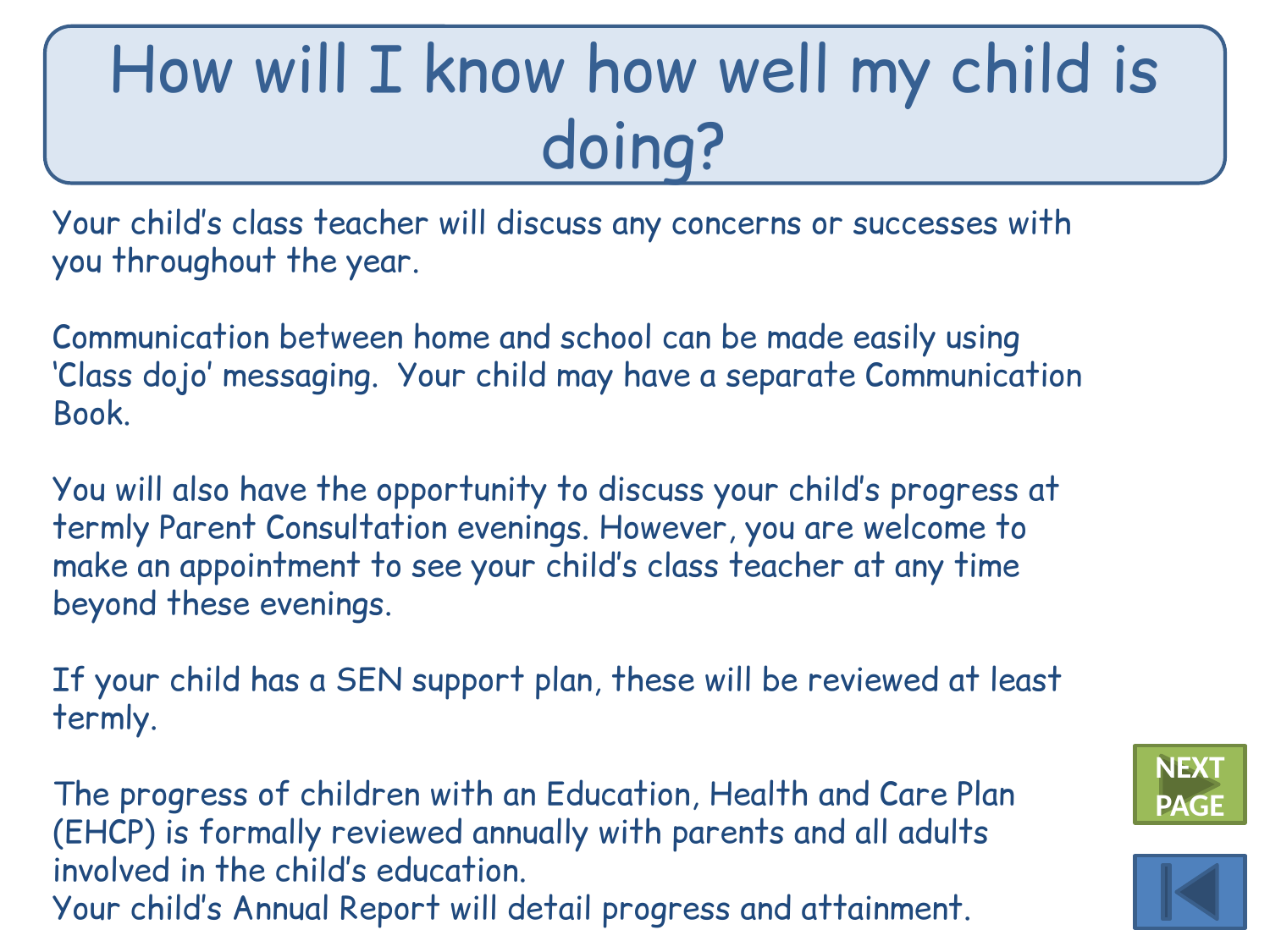

How will I know how well my child is doing?
Your child’s class teacher will discuss any concerns or successes with you throughout the year.

Communication between home and school can be made easily using ‘Class dojo’ messaging.  Your child may have a separate Communication Book.

You will also have the opportunity to discuss your child’s progress at termly Parent Consultation evenings. However, you are welcome to make an appointment to see your child’s class teacher at any time beyond these evenings.

If your child has a SEN support plan, these will be reviewed at least termly.

The progress of children with an Education, Health and Care Plan (EHCP) is formally reviewed annually with parents and all adults involved in the child’s education.
Your child’s Annual Report will detail progress and attainment.
NEXT PAGE